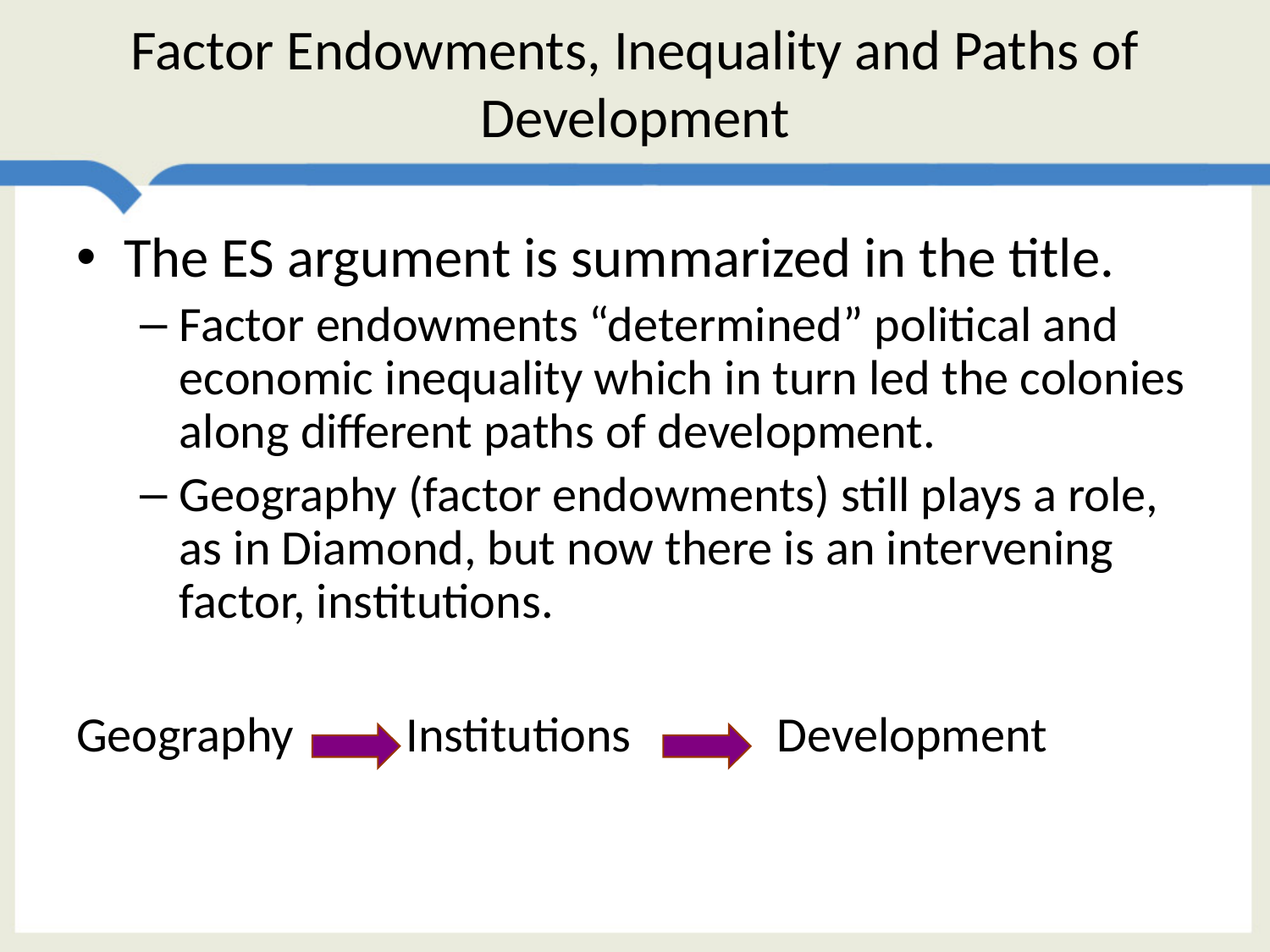

# Factor Endowments, Inequality and Paths of Development
The ES argument is summarized in the title.
Factor endowments “determined” political and economic inequality which in turn led the colonies along different paths of development.
Geography (factor endowments) still plays a role, as in Diamond, but now there is an intervening factor, institutions.

Geography          Institutions             Development